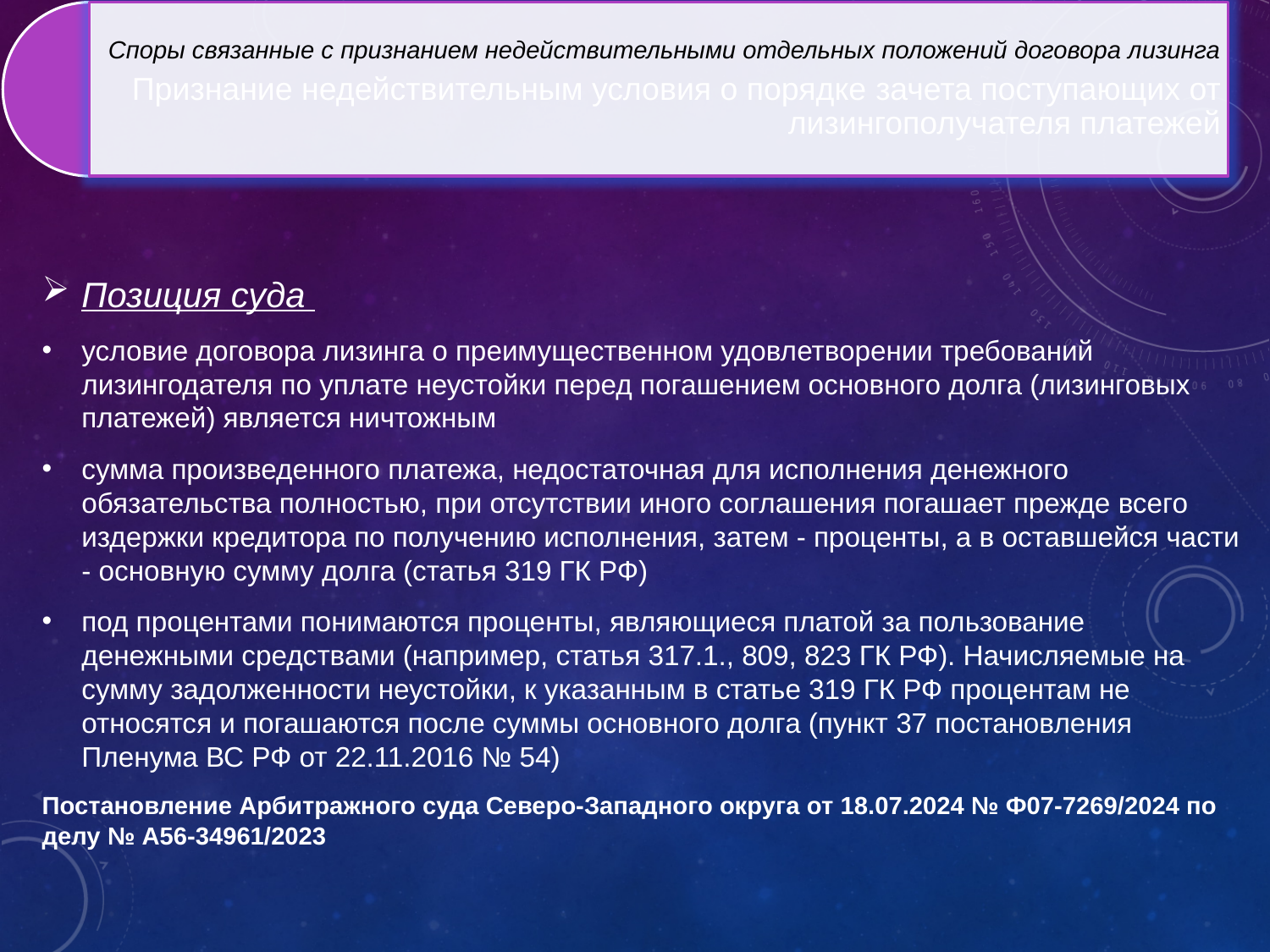

Споры связанные с признанием недействительными отдельных положений договора лизинга
Признание недействительным условия о порядке зачета поступающих от лизингополучателя платежей
Позиция суда
условие договора лизинга о преимущественном удовлетворении требований лизингодателя по уплате неустойки перед погашением основного долга (лизинговых платежей) является ничтожным
сумма произведенного платежа, недостаточная для исполнения денежного обязательства полностью, при отсутствии иного соглашения погашает прежде всего издержки кредитора по получению исполнения, затем - проценты, а в оставшейся части - основную сумму долга (статья 319 ГК РФ)
под процентами понимаются проценты, являющиеся платой за пользование денежными средствами (например, статья 317.1., 809, 823 ГК РФ). Начисляемые на сумму задолженности неустойки, к указанным в статье 319 ГК РФ процентам не относятся и погашаются после суммы основного долга (пункт 37 постановления Пленума ВС РФ от 22.11.2016 № 54)
Постановление Арбитражного суда Северо-Западного округа от 18.07.2024 № Ф07-7269/2024 по делу № А56-34961/2023